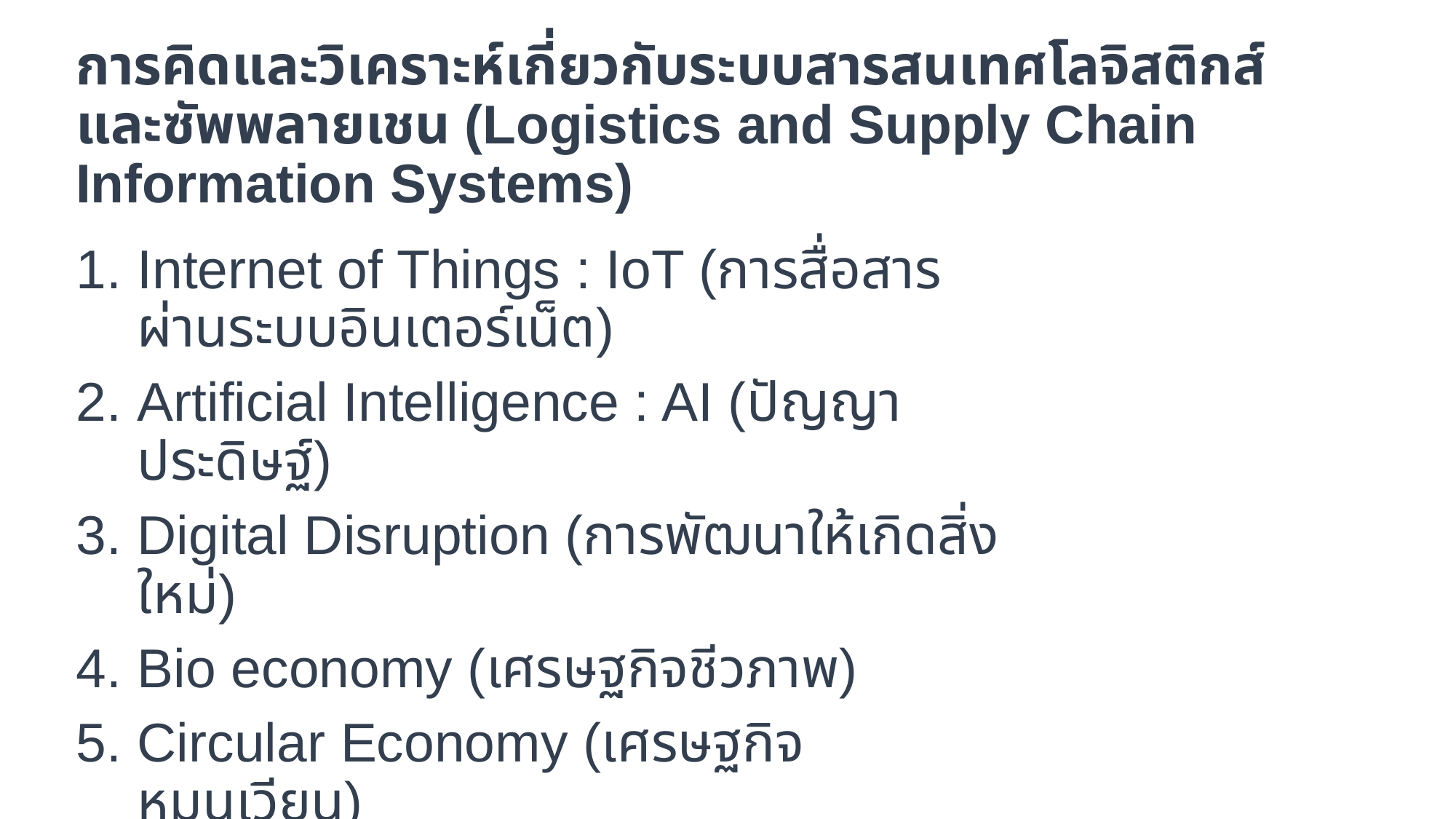

# การคิดและวิเคราะห์เกี่ยวกับระบบสารสนเทศโลจิสติกส์ และซัพพลายเชน (Logistics and Supply Chain Information Systems)
Internet of Things : IoT (การสื่อสารผ่านระบบอินเตอร์เน็ต)
Artificial Intelligence : AI (ปัญญาประดิษฐ์)
Digital Disruption (การพัฒนาให้เกิดสิ่งใหม่)
Bio economy (เศรษฐกิจชีวภาพ)
Circular Economy (เศรษฐกิจหมุนเวียน)
Green Economy (เศรษฐกิจสีเขียว)